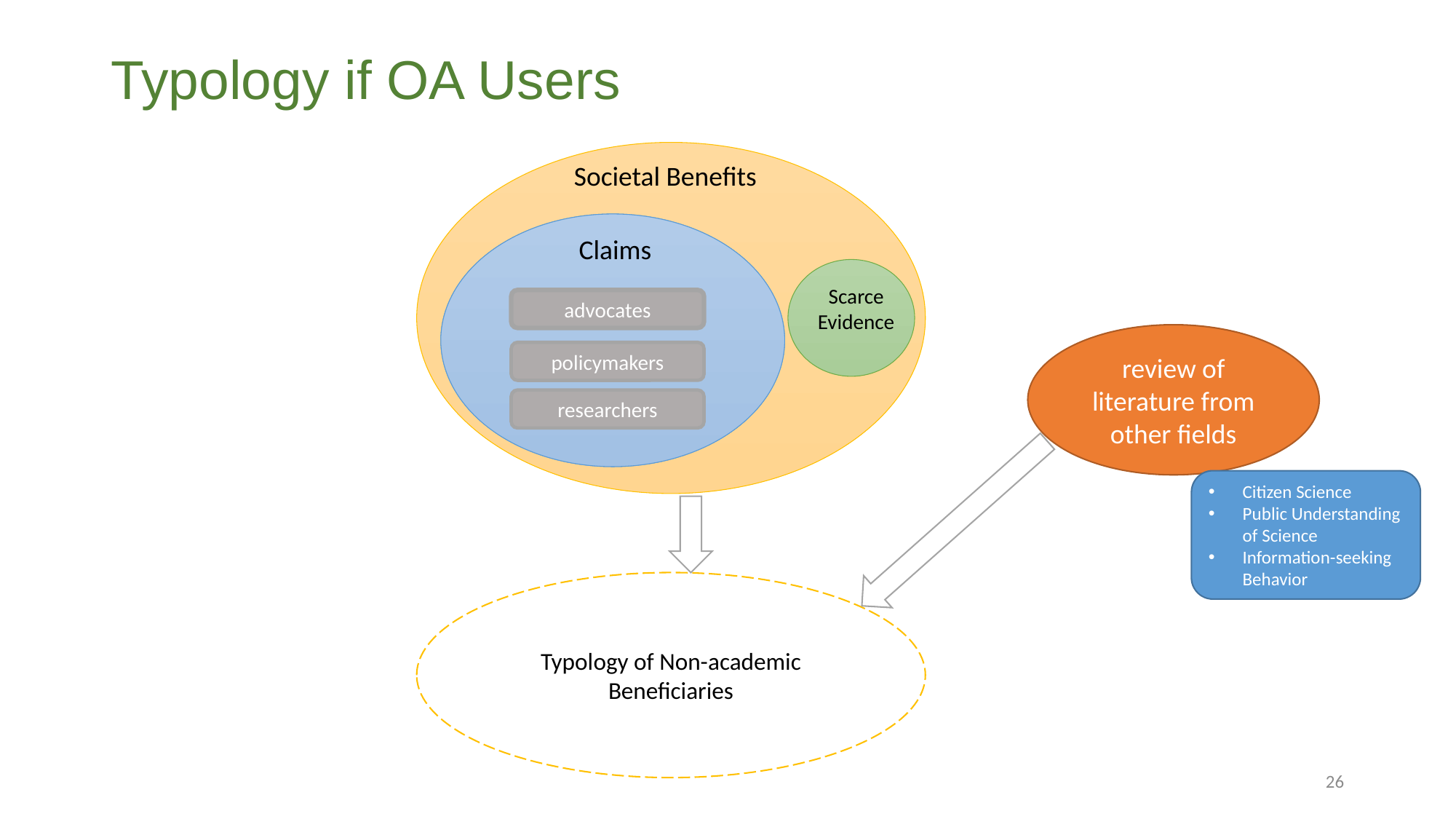

Typology if OA Users

Societal Benefits

Claims
Claims

Scarce
Evidence
advocates
review of literature from other fields
policymakers
researchers

Typology of Non-academic Beneficiaries

Citizen Science
Public Understanding of Science
Information-seeking Behavior
26